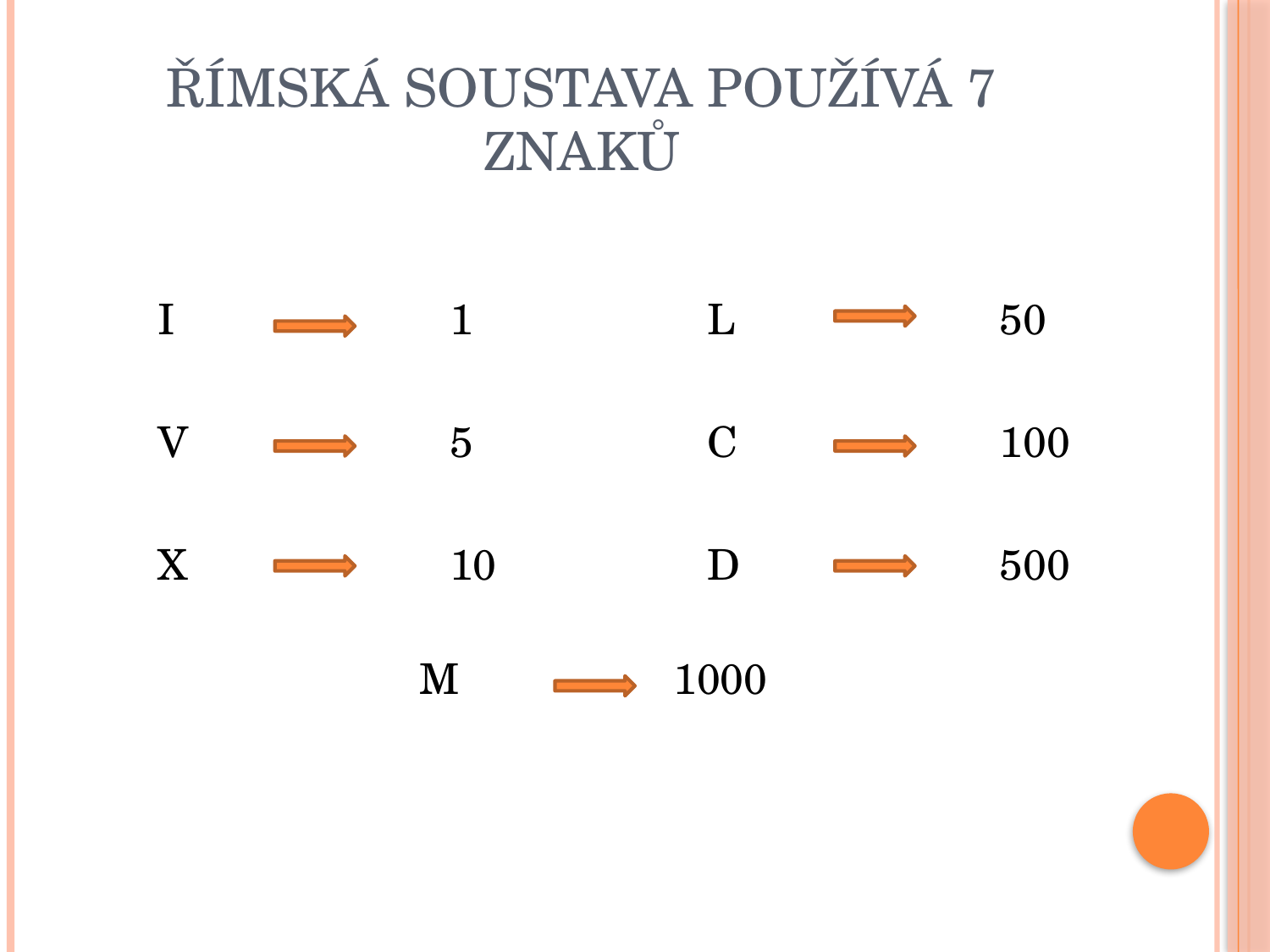

# Římská soustava používá 7 znaků
I			1

V 		5

X 		10
L			50

C 		100

D			500

M		1000